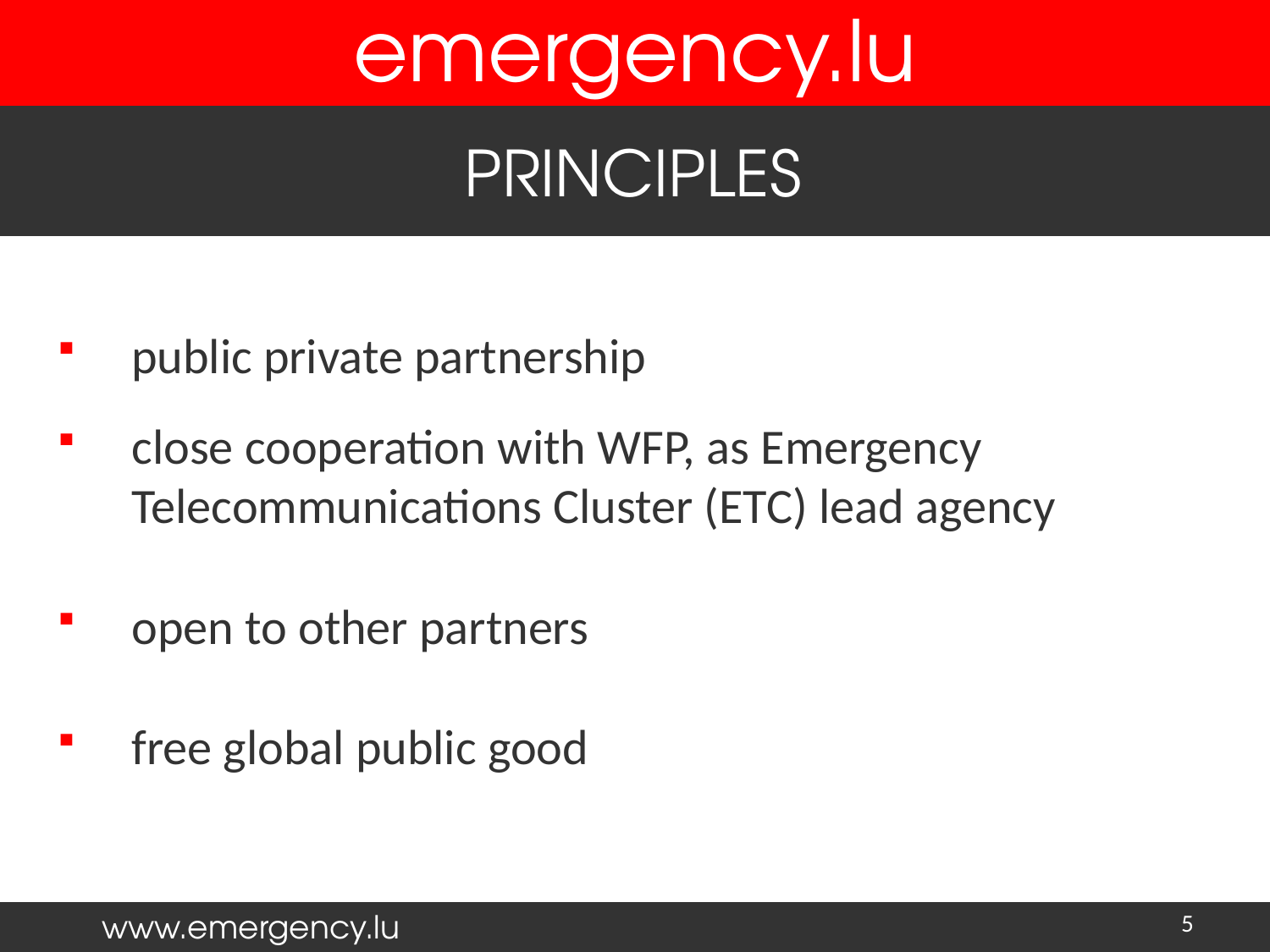

# PRINCIPLES
public private partnership
close cooperation with WFP, as Emergency Telecommunications Cluster (ETC) lead agency
open to other partners
free global public good
5